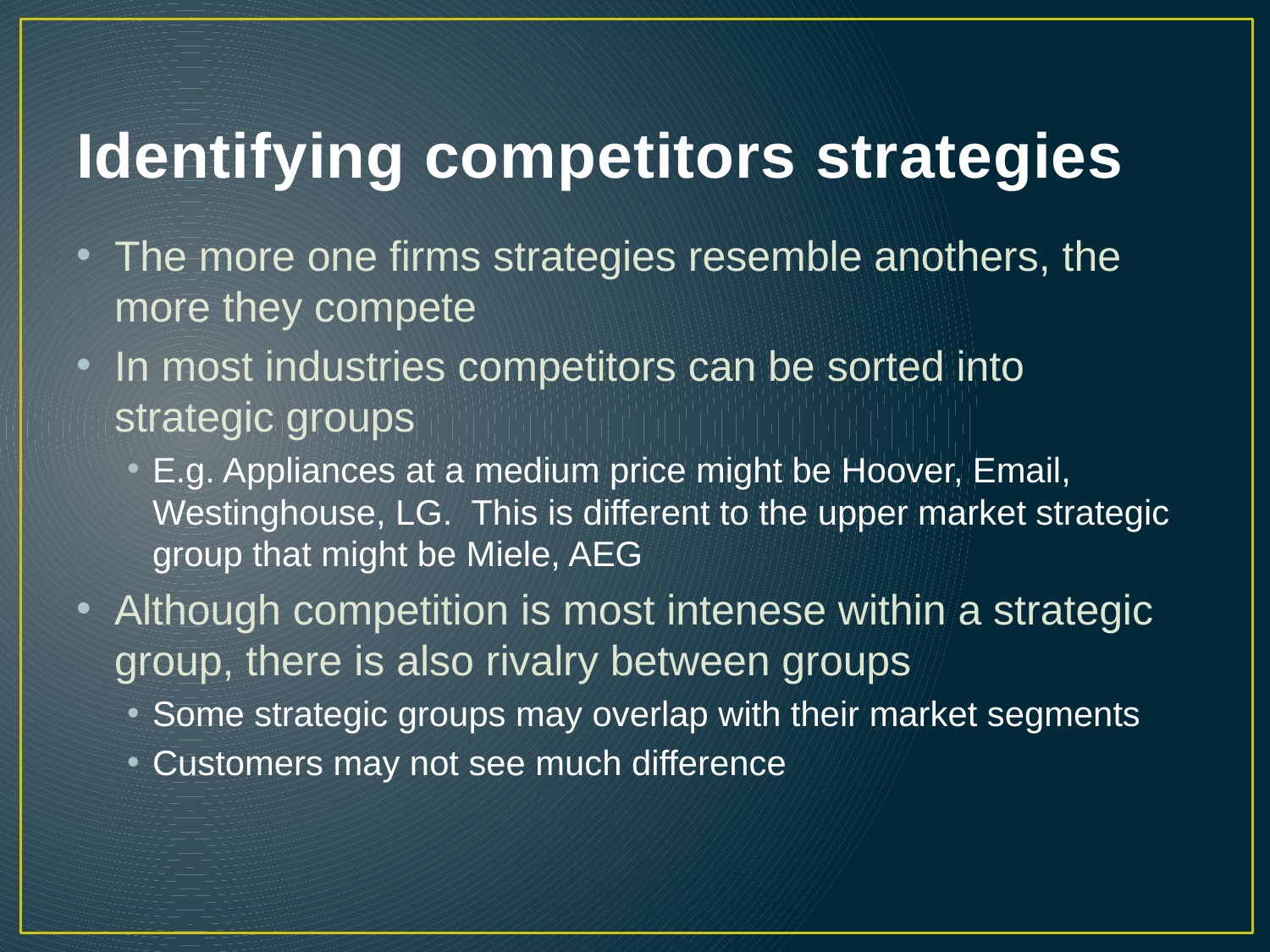

# Identifying competitors strategies
The more one firms strategies resemble anothers, the more they compete
In most industries competitors can be sorted into strategic groups
E.g. Appliances at a medium price might be Hoover, Email, Westinghouse, LG.  This is different to the upper market strategic group that might be Miele, AEG
Although competition is most intenese within a strategic group, there is also rivalry between groups
Some strategic groups may overlap with their market segments
Customers may not see much difference